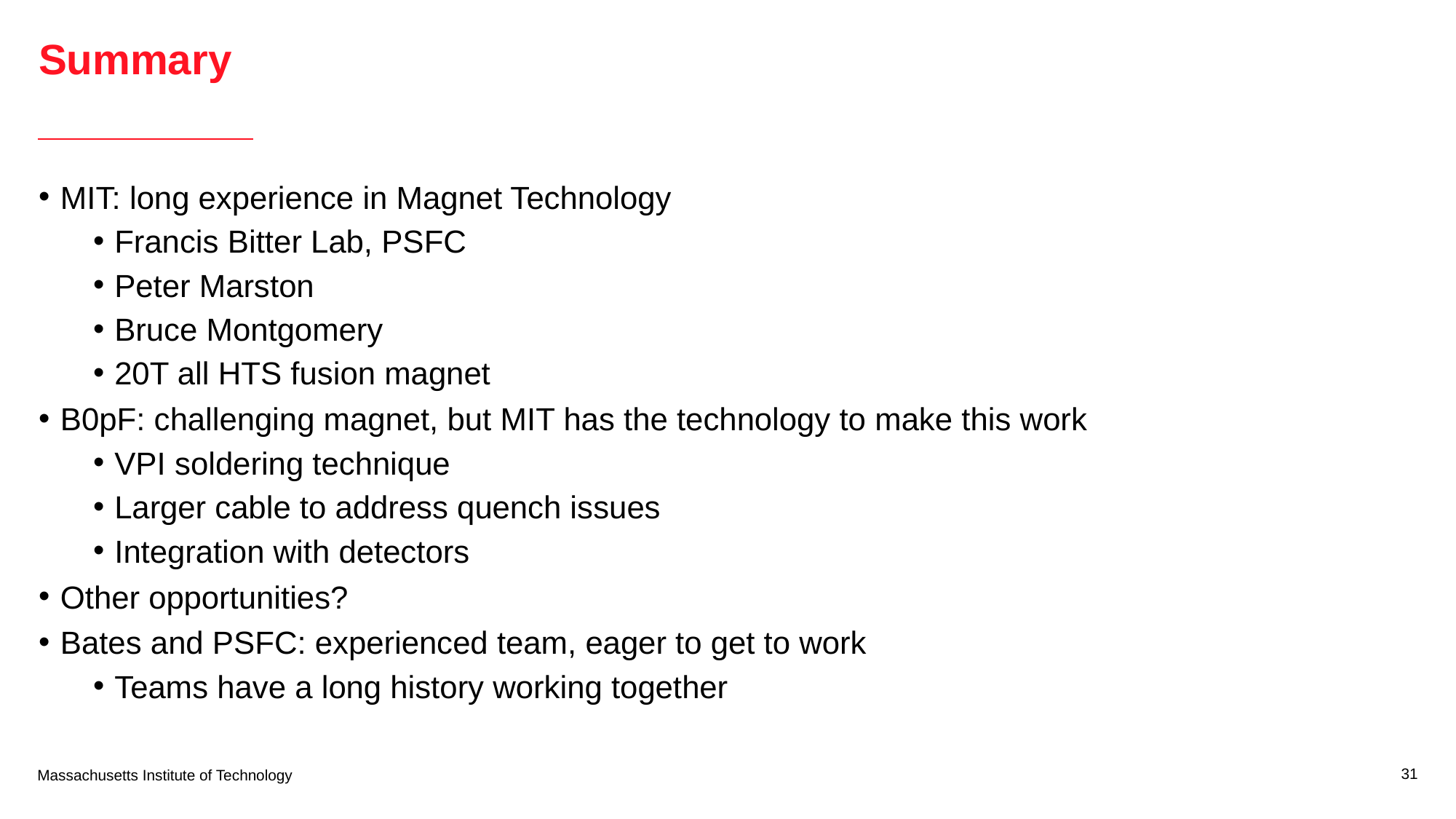

# Summary
MIT: long experience in Magnet Technology
Francis Bitter Lab, PSFC
Peter Marston
Bruce Montgomery
20T all HTS fusion magnet
B0pF: challenging magnet, but MIT has the technology to make this work
VPI soldering technique
Larger cable to address quench issues
Integration with detectors
Other opportunities?
Bates and PSFC: experienced team, eager to get to work
Teams have a long history working together